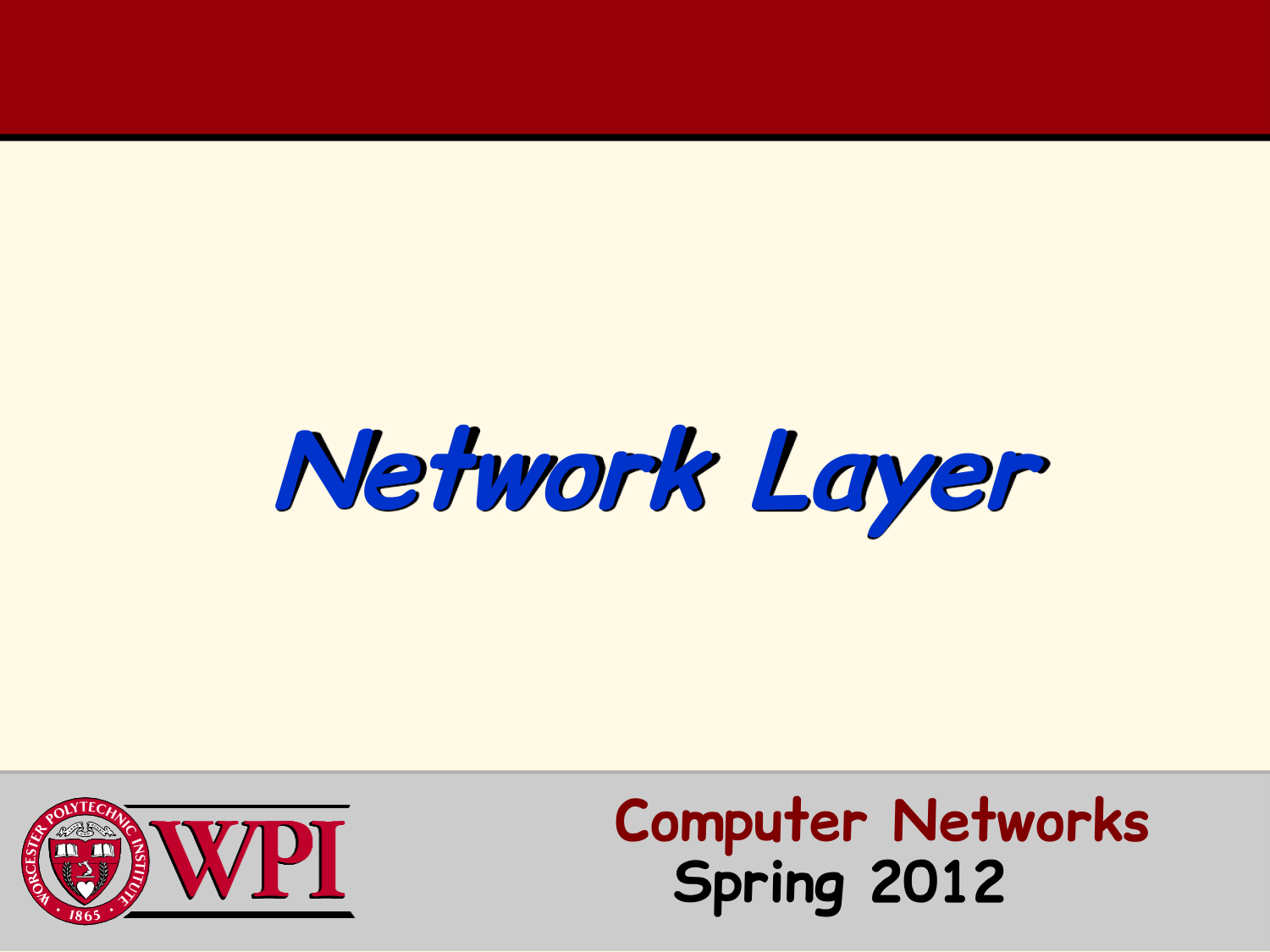

# Network Layer
    Computer Networks Spring 2012